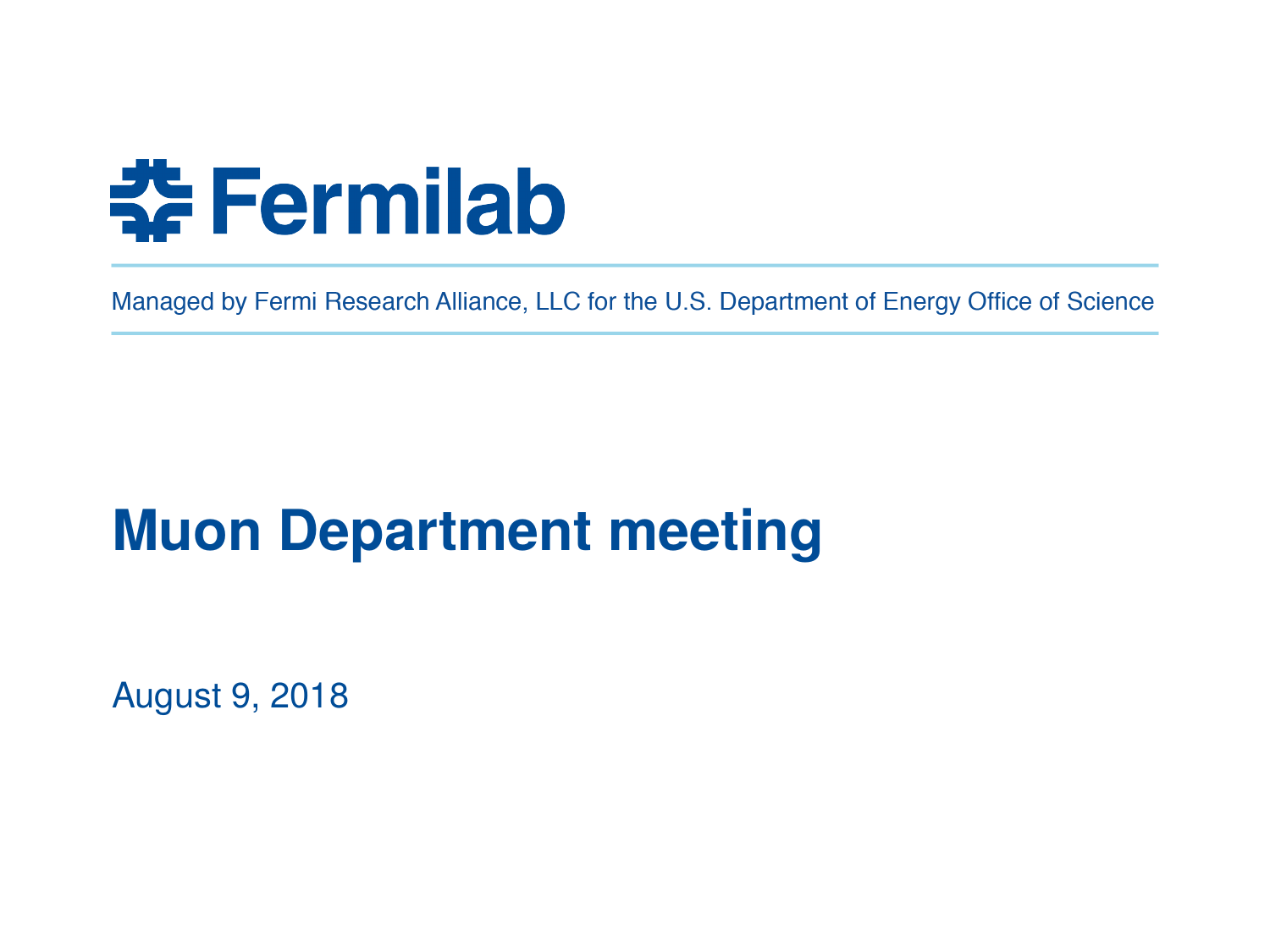

# Muon Department meeting
August 9, 2018